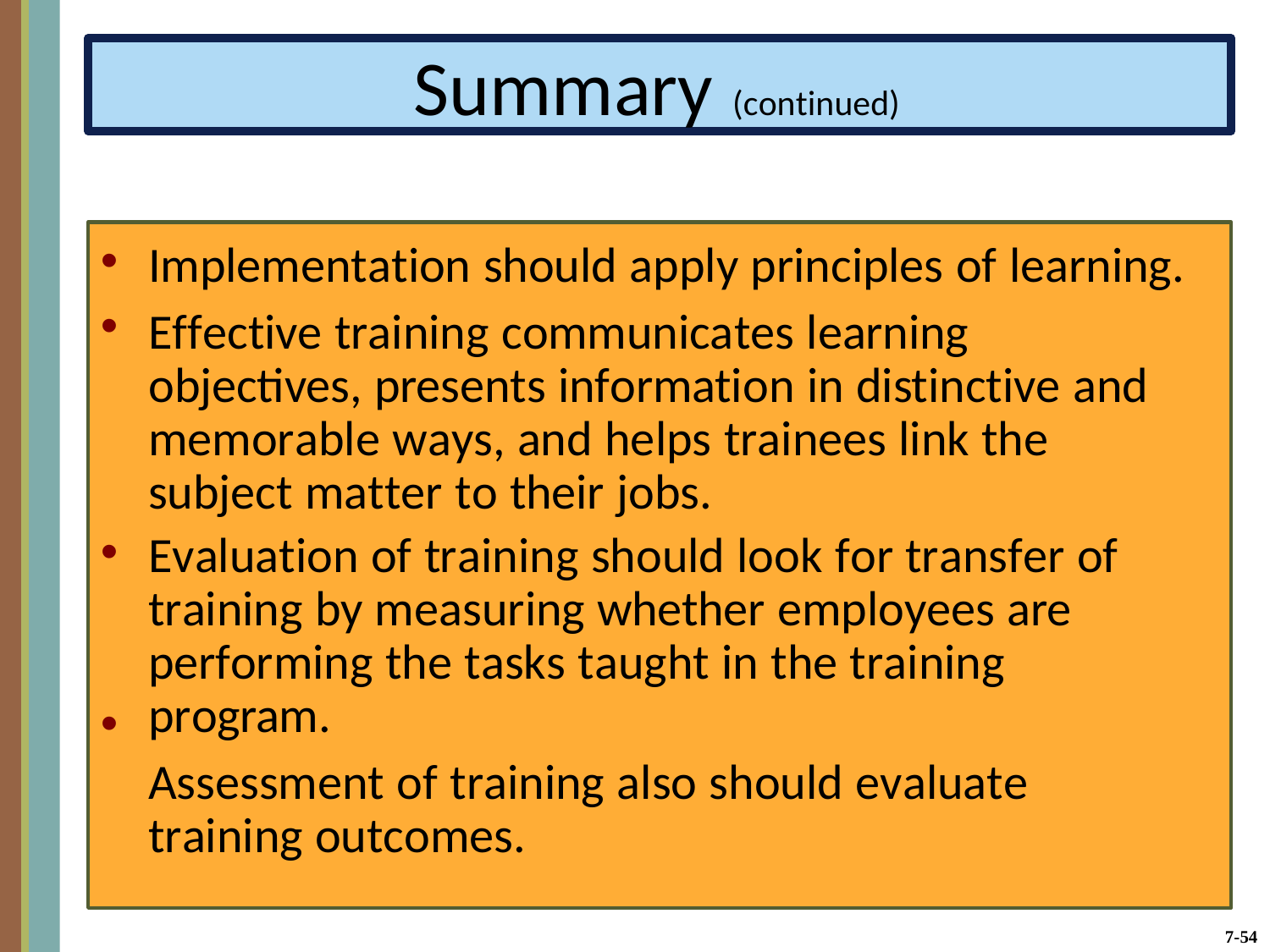

Summary (continued)

•
•
Implementation should apply principles of learning.
Effective training communicates learning objectives, presents information in distinctive and memorable ways, and helps trainees link the subject matter to their jobs.
Evaluation of training should look for transfer of training by measuring whether employees are performing the tasks taught in the training program.
Assessment of training also should evaluate training outcomes.
•
•
7-54